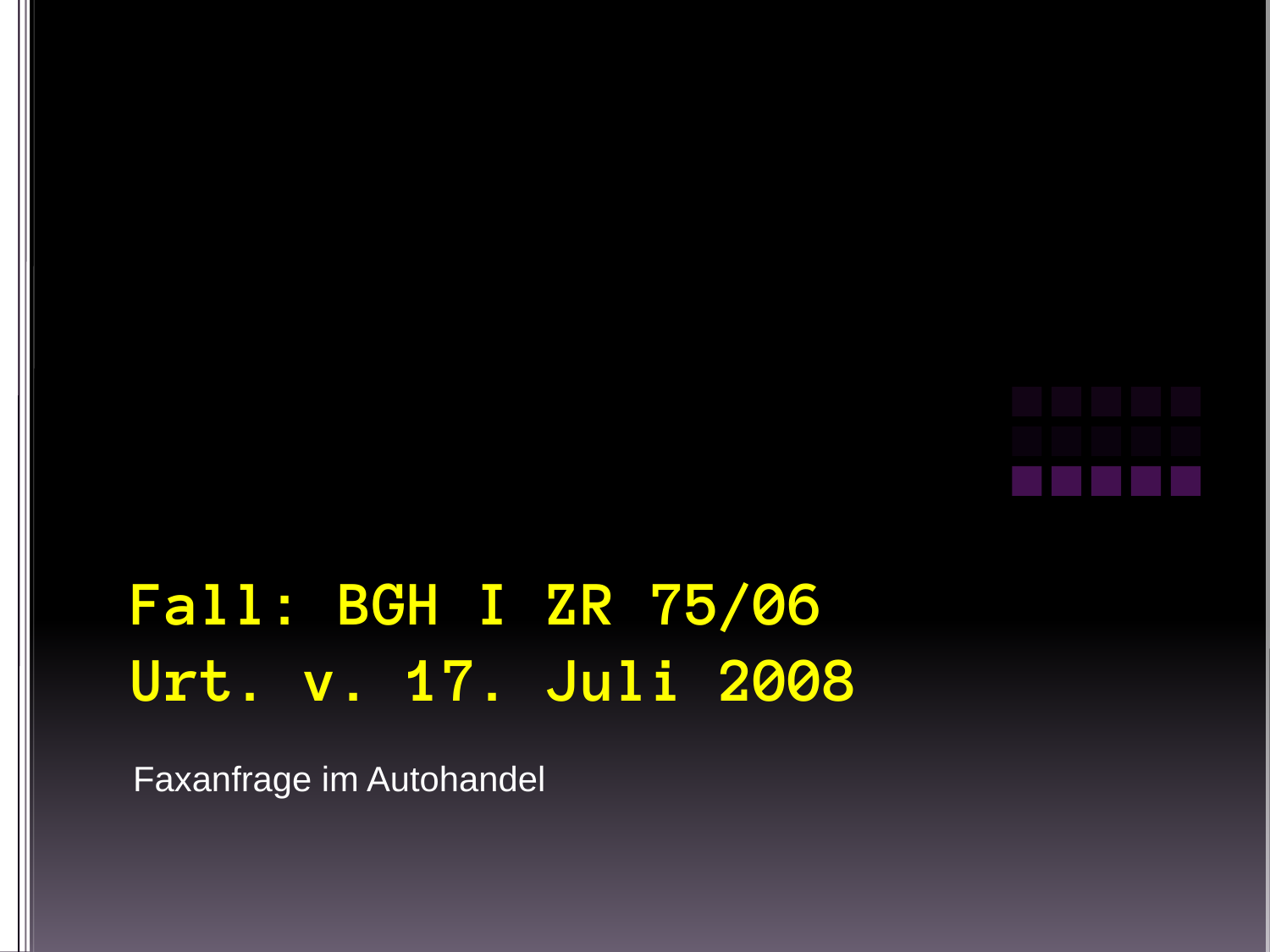

# Fall: BGH I ZR 75/06 Urt. v. 17. Juli 2008
Faxanfrage im Autohandel